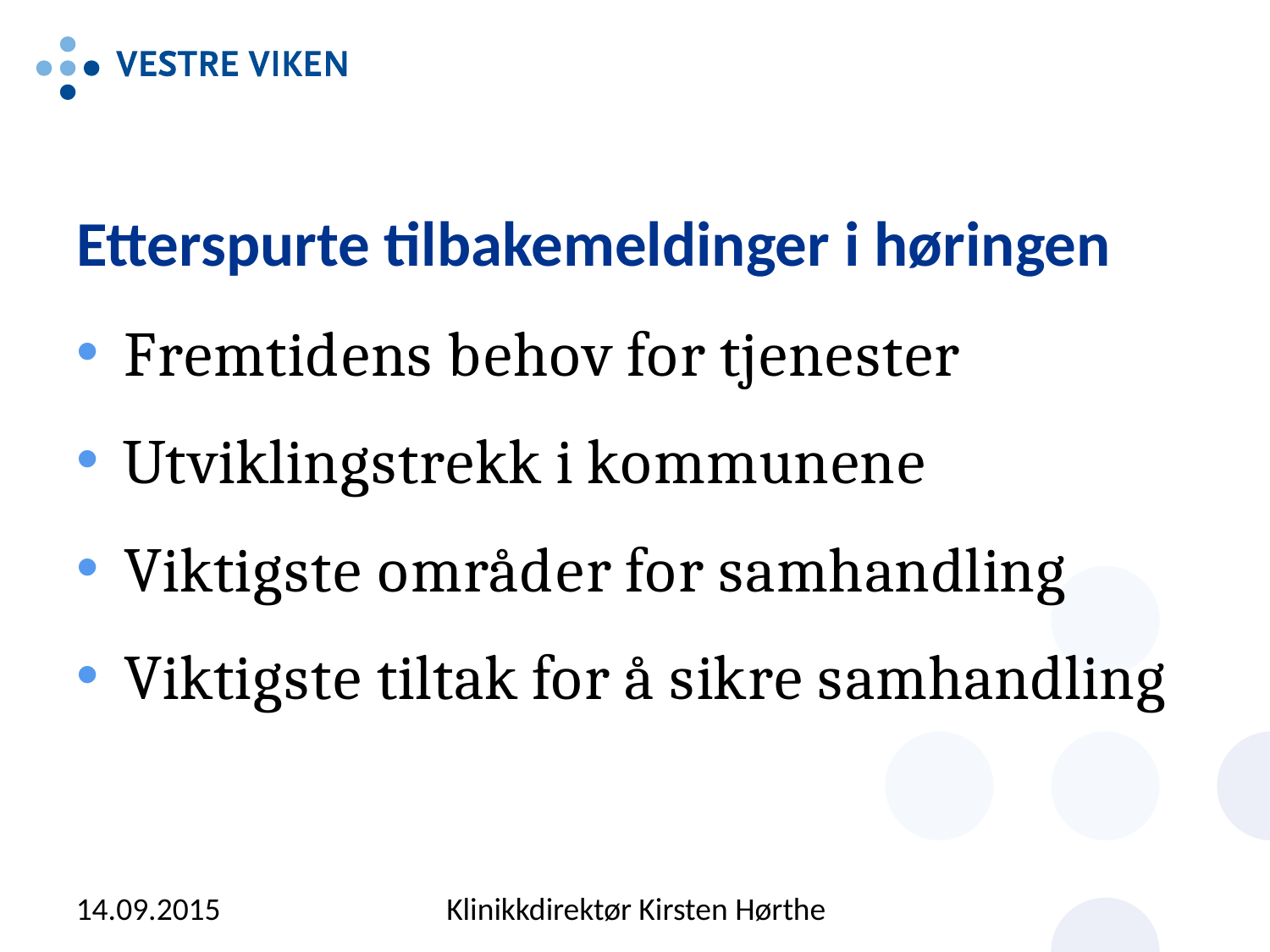

# Etterspurte tilbakemeldinger i høringen
Fremtidens behov for tjenester
Utviklingstrekk i kommunene
Viktigste områder for samhandling
Viktigste tiltak for å sikre samhandling
14.09.2015
Klinikkdirektør Kirsten Hørthe